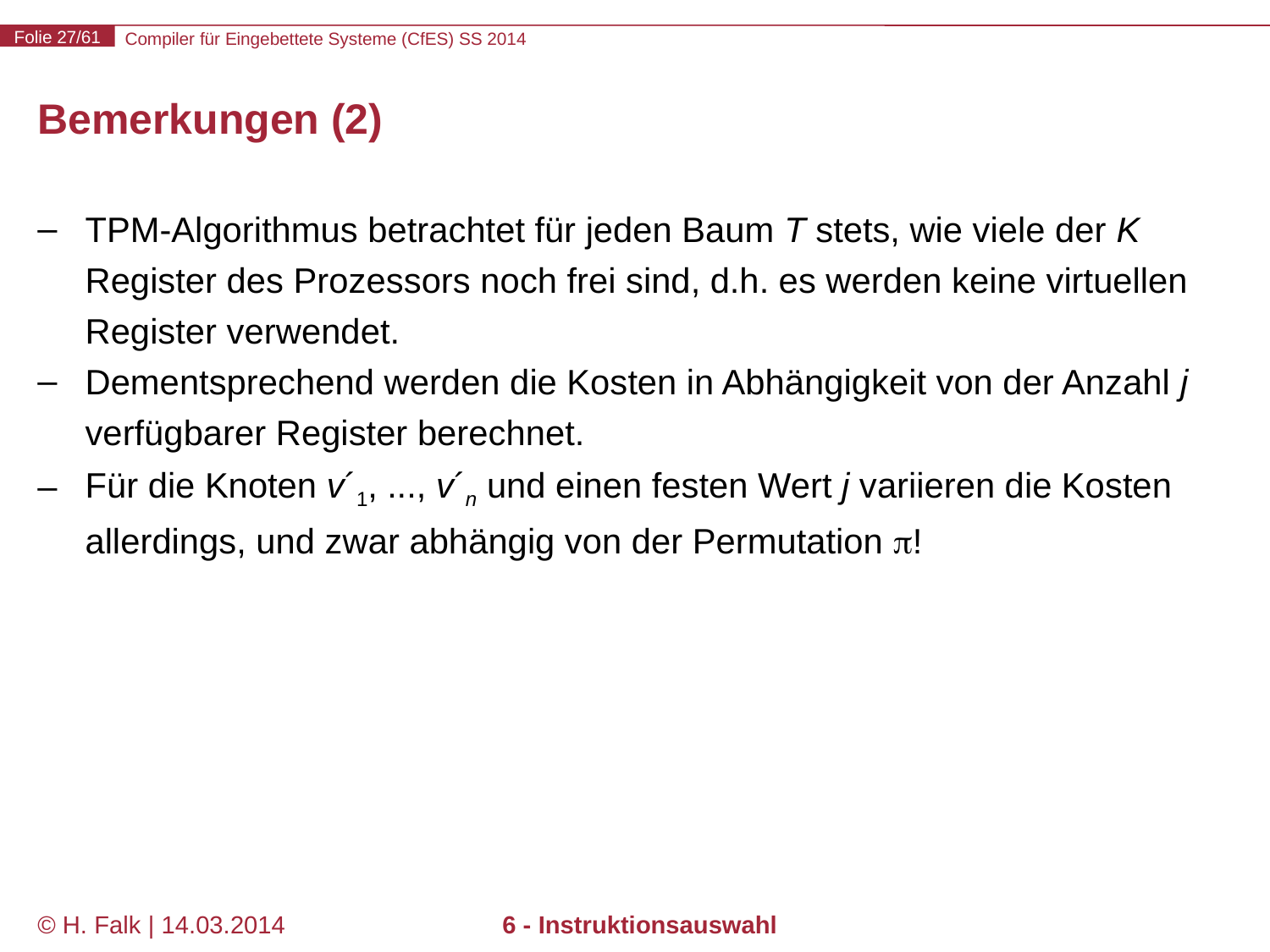

# Bemerkungen (2)
TPM-Algorithmus betrachtet für jeden Baum T stets, wie viele der K Register des Prozessors noch frei sind, d.h. es werden keine virtuellen Register verwendet.
Dementsprechend werden die Kosten in Abhängigkeit von der Anzahl j verfügbarer Register berechnet.
Für die Knoten v´1, ..., v´n und einen festen Wert j variieren die Kosten allerdings, und zwar abhängig von der Permutation π!
© H. Falk | 14.03.2014
6 - Instruktionsauswahl